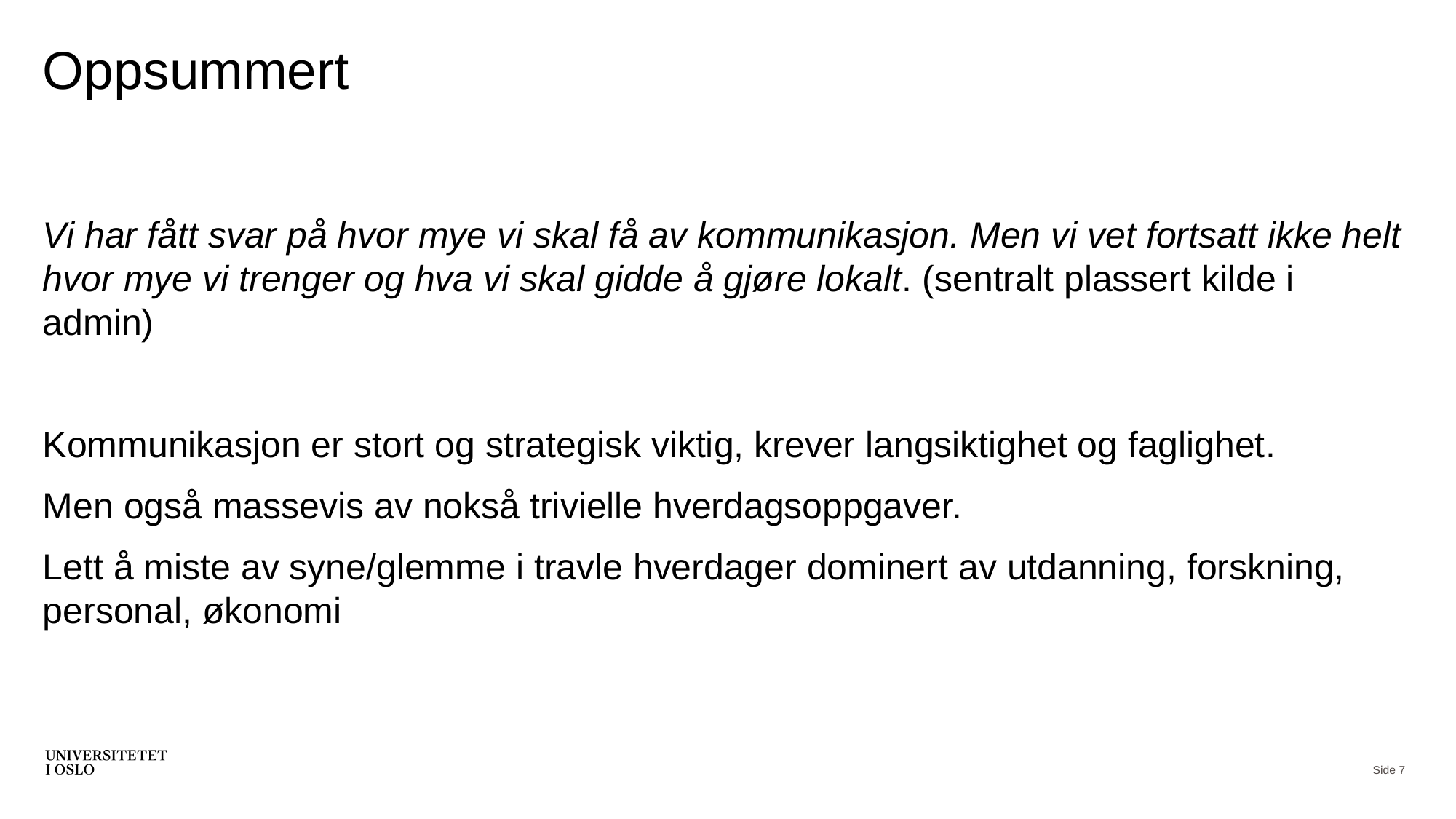

# Oppsummert

Vi har fått svar på hvor mye vi skal få av kommunikasjon. Men vi vet fortsatt ikke helt hvor mye vi trenger og hva vi skal gidde å gjøre lokalt. (sentralt plassert kilde i admin)

Kommunikasjon er stort og strategisk viktig, krever langsiktighet og faglighet.
Men også massevis av nokså trivielle hverdagsoppgaver.
Lett å miste av syne/glemme i travle hverdager dominert av utdanning, forskning, personal, økonomi

Side 7